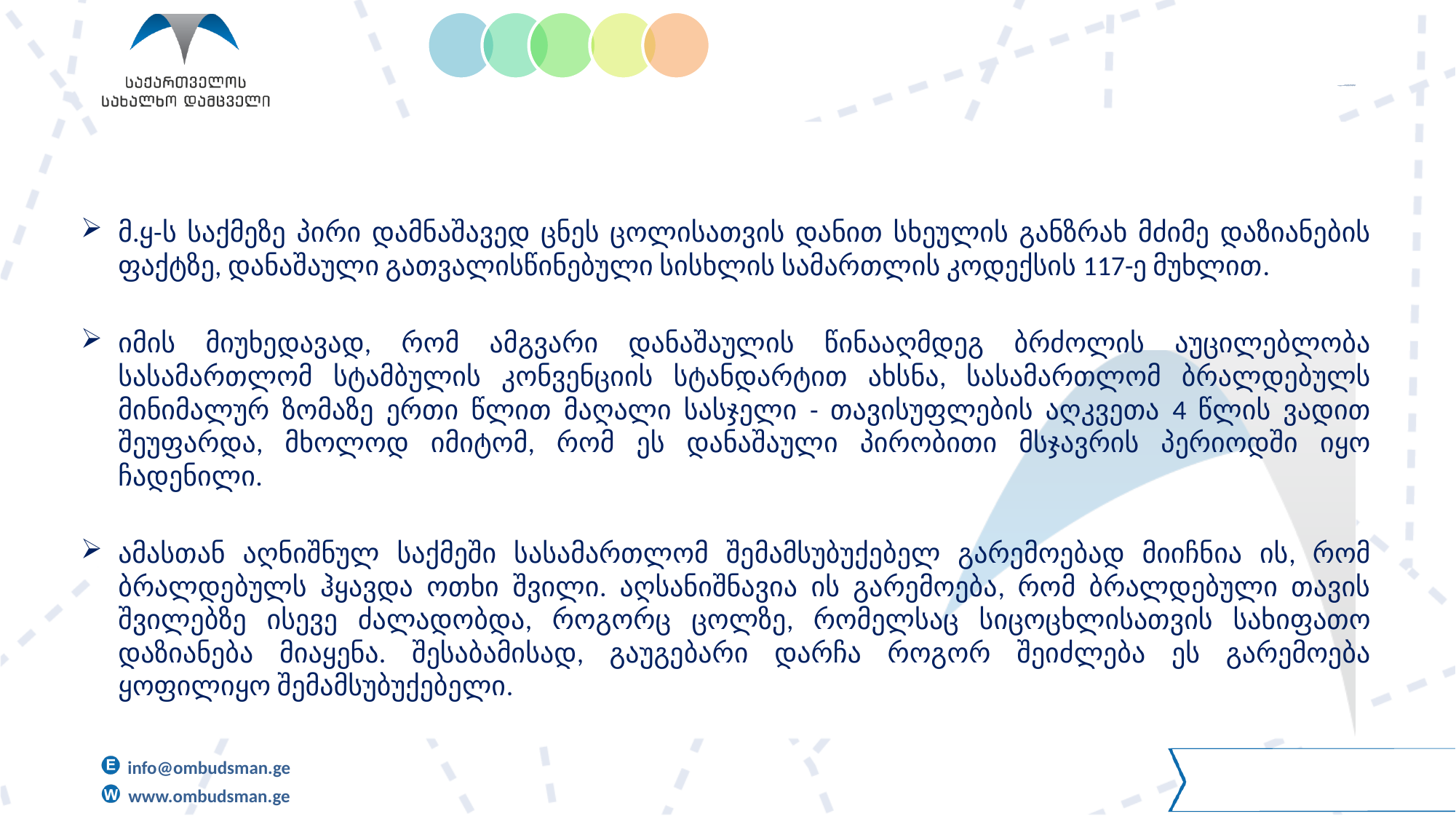

# სასჯელის დანიშვნისას მხედველობაში მიღებული გარემოები
მ.ყ-ს საქმეზე პირი დამნაშავედ ცნეს ცოლისათვის დანით სხეულის განზრახ მძიმე დაზიანების ფაქტზე, დანაშაული გათვალისწინებული სისხლის სამართლის კოდექსის 117-ე მუხლით.

იმის მიუხედავად, რომ ამგვარი დანაშაულის წინააღმდეგ ბრძოლის აუცილებლობა სასამართლომ სტამბულის კონვენციის სტანდარტით ახსნა, სასამართლომ ბრალდებულს მინიმალურ ზომაზე ერთი წლით მაღალი სასჯელი - თავისუფლების აღკვეთა 4 წლის ვადით შეუფარდა, მხოლოდ იმიტომ, რომ ეს დანაშაული პირობითი მსჯავრის პერიოდში იყო ჩადენილი.

ამასთან აღნიშნულ საქმეში სასამართლომ შემამსუბუქებელ გარემოებად მიიჩნია ის, რომ ბრალდებულს ჰყავდა ოთხი შვილი. აღსანიშნავია ის გარემოება, რომ ბრალდებული თავის შვილებზე ისევე ძალადობდა, როგორც ცოლზე, რომელსაც სიცოცხლისათვის სახიფათო დაზიანება მიაყენა. შესაბამისად, გაუგებარი დარჩა როგორ შეიძლება ეს გარემოება ყოფილიყო შემამსუბუქებელი.